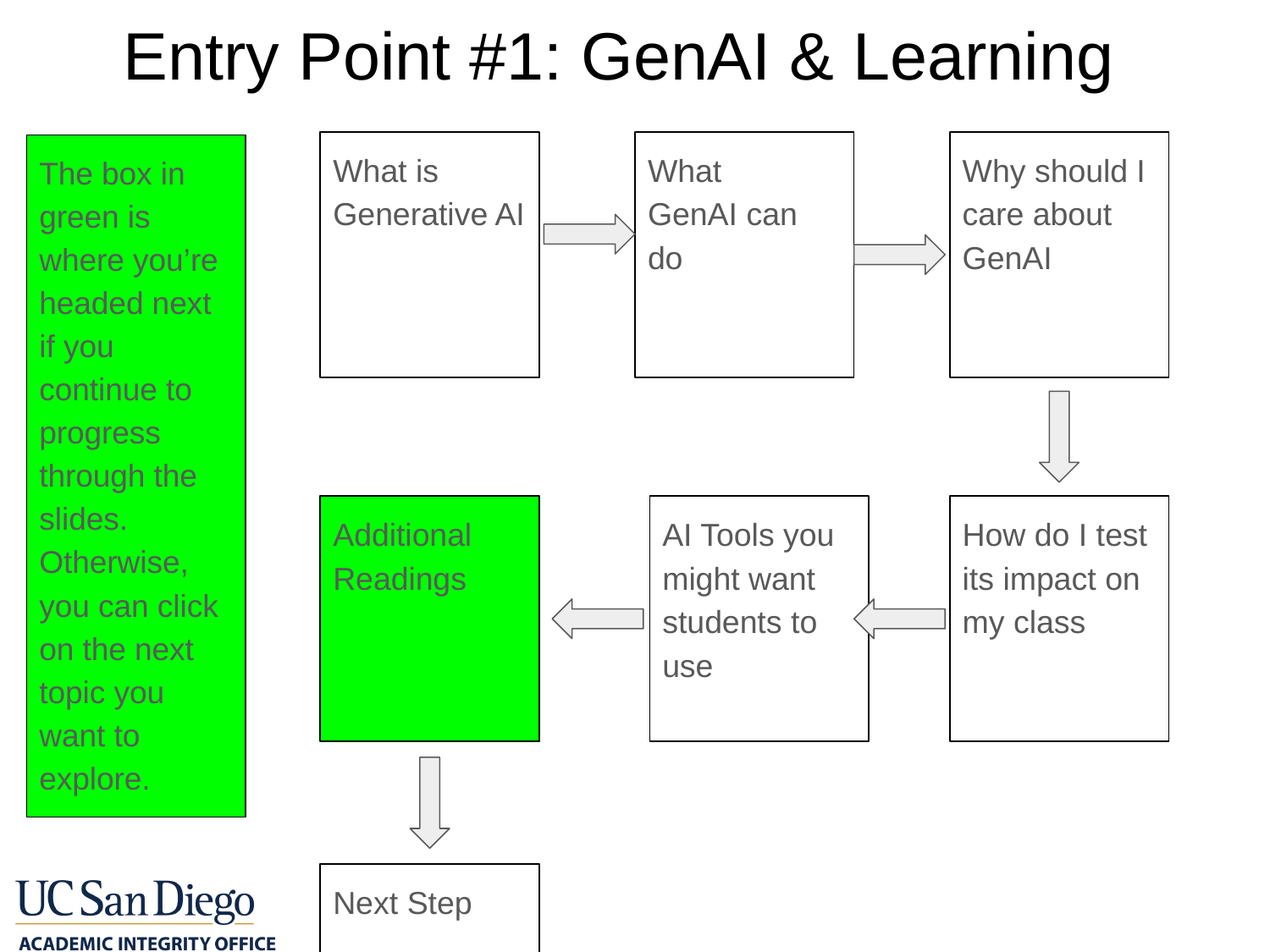

Entry Point #1: GenAI & Learning
What is Generative AI
What
GenAI can do
Why should I care about GenAI
The box in green is where you’re headed next if you continue to progress through the slides. Otherwise, you can click on the next topic you want to explore.

Additional Readings
AI Tools you might want students to use
How do I test its impact on my class

Next Step